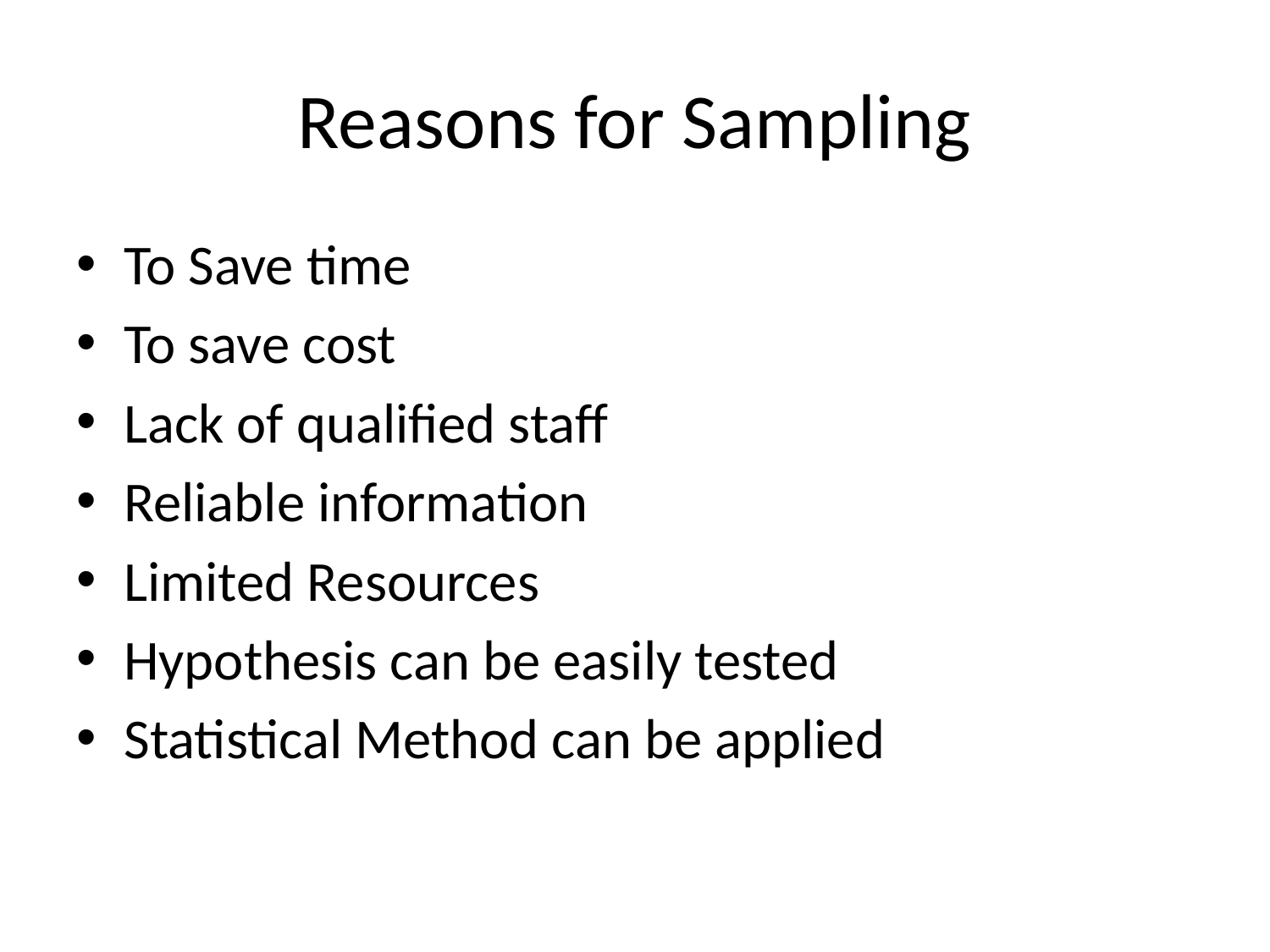

# Reasons for Sampling
To Save time
To save cost
Lack of qualified staff
Reliable information
Limited Resources
Hypothesis can be easily tested
Statistical Method can be applied